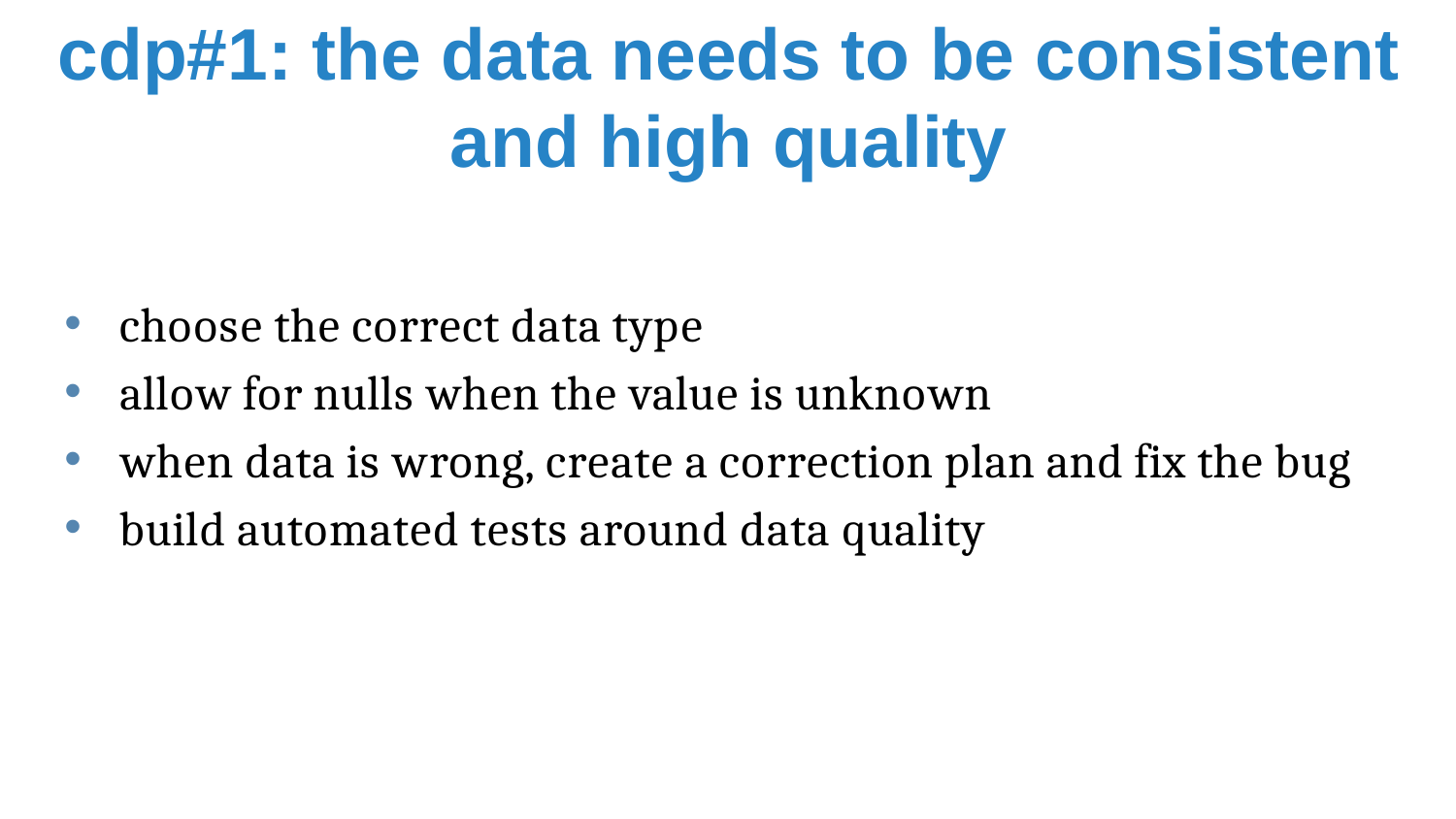

# cdp#1: the data needs to be consistent and high quality
choose the correct data type
allow for nulls when the value is unknown
when data is wrong, create a correction plan and fix the bug
build automated tests around data quality